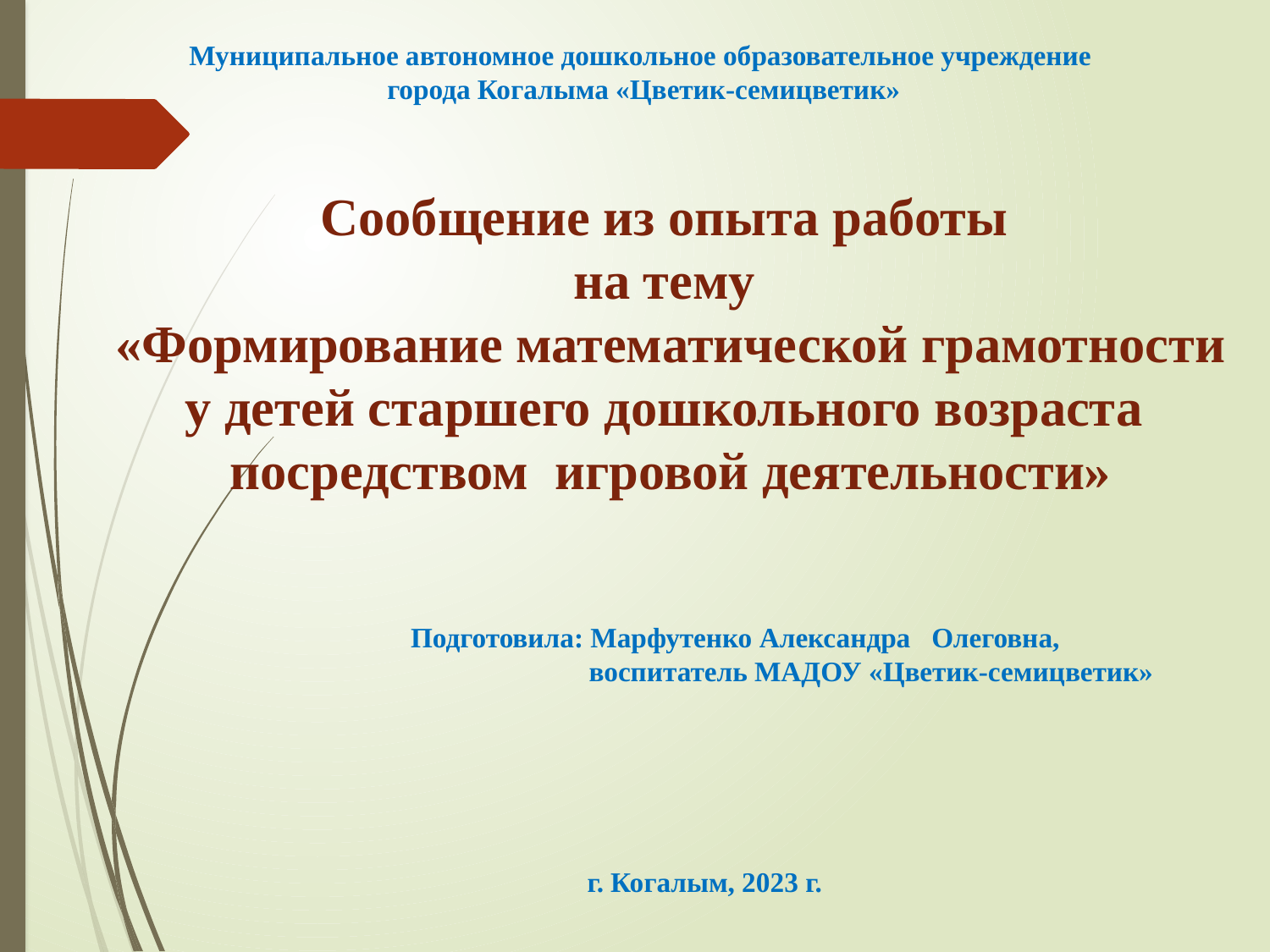

Муниципальное автономное дошкольное образовательное учреждение
города Когалыма «Цветик-семицветик»
# Сообщение из опыта работы на тему «Формирование математической грамотности у детей старшего дошкольного возраста посредством  игровой деятельности»

Подготовила: Марфутенко Александра   Олеговна,
                                              воспитатель МАДОУ «Цветик-семицветик»
г. Когалым, 2023 г.